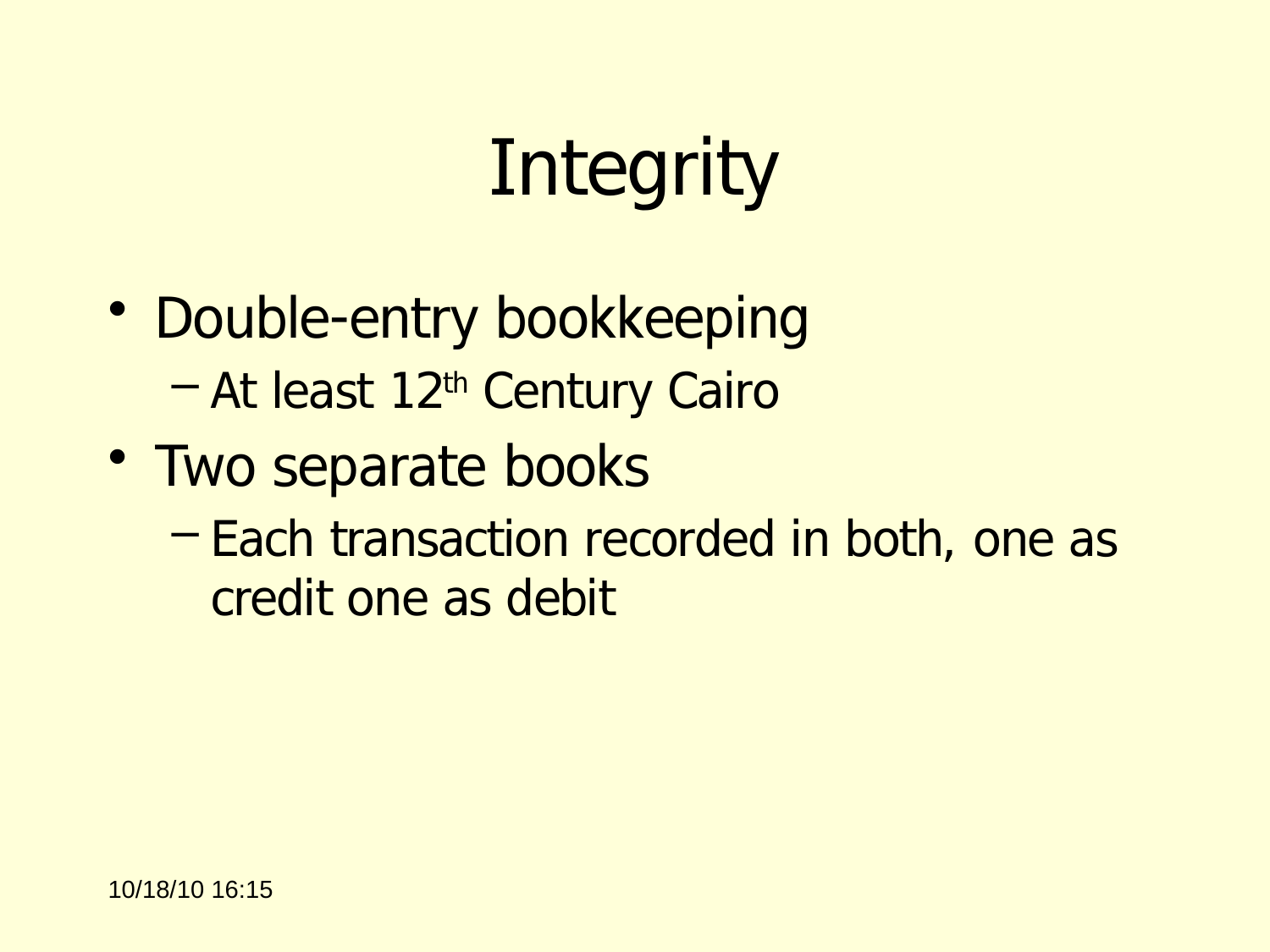

# Integrity
Double-entry bookkeeping
At least 12th Century Cairo
Two separate books
Each transaction recorded in both, one as credit one as debit

10/18/10 16:15